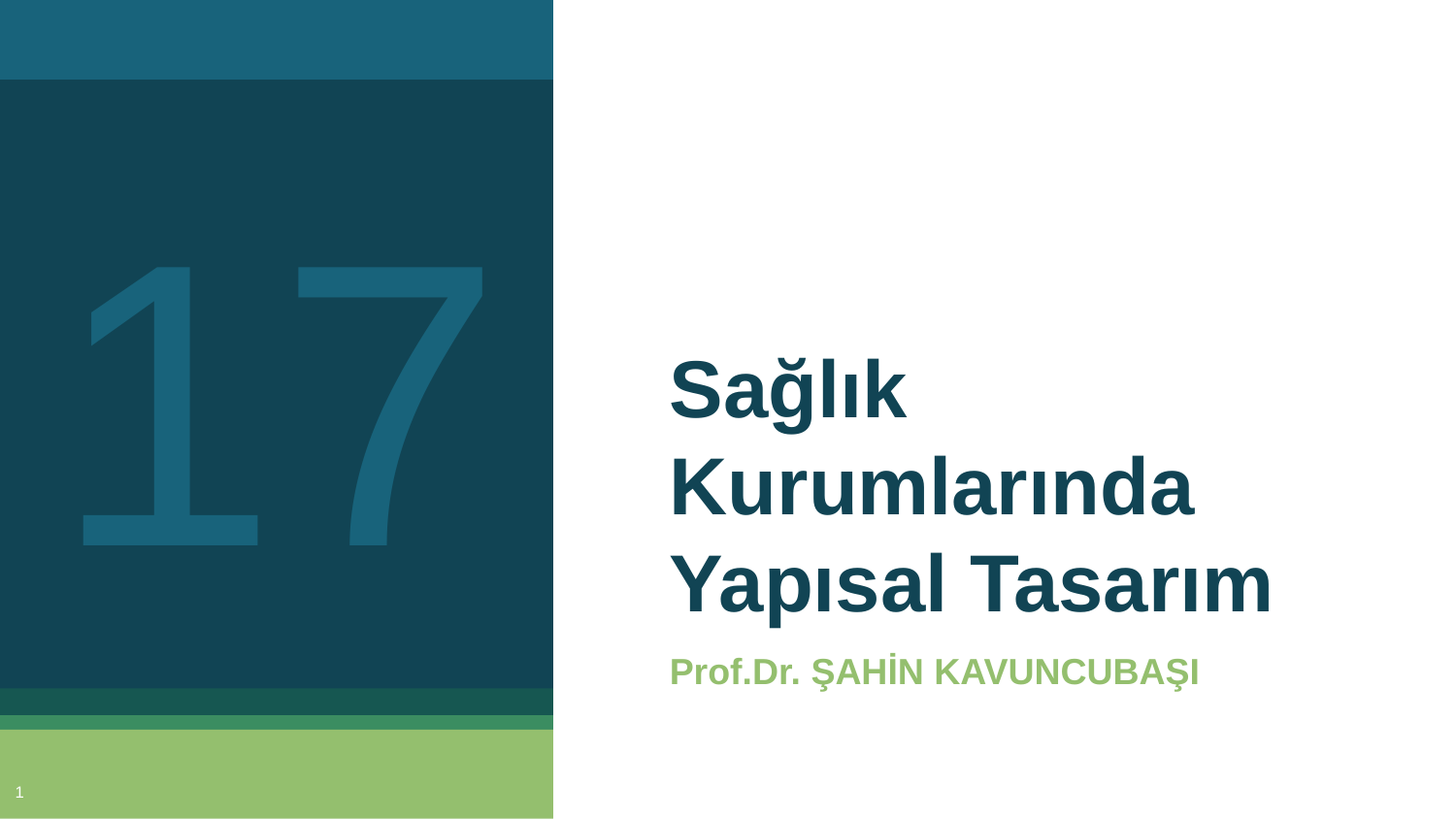

17
# Sağlık Kurumlarında Yapısal Tasarım
Prof.Dr. ŞAHİN KAVUNCUBAŞI
1